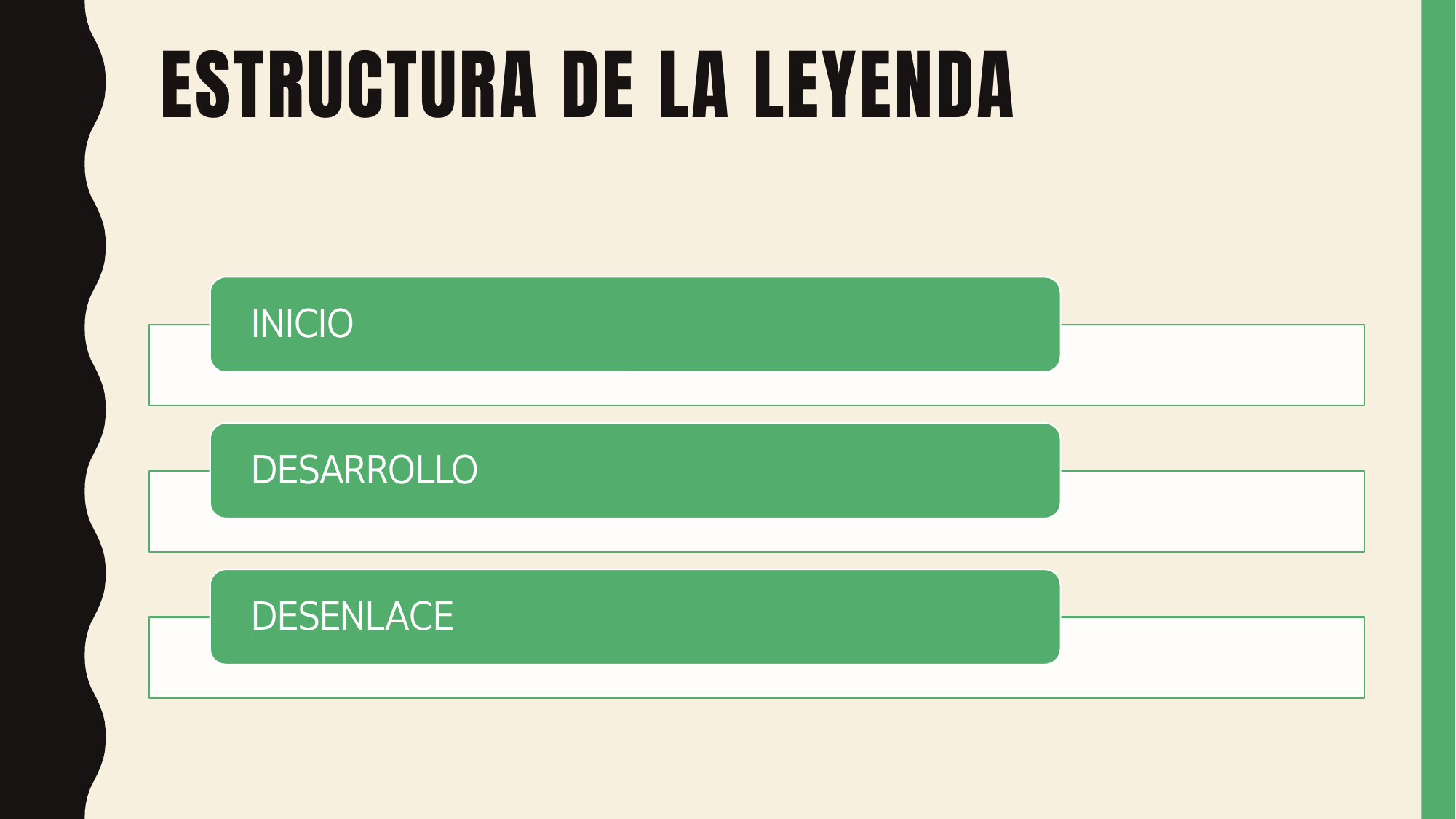

# Estructura de la leyenda
INICIO
DESARROLLO
DESENLACE